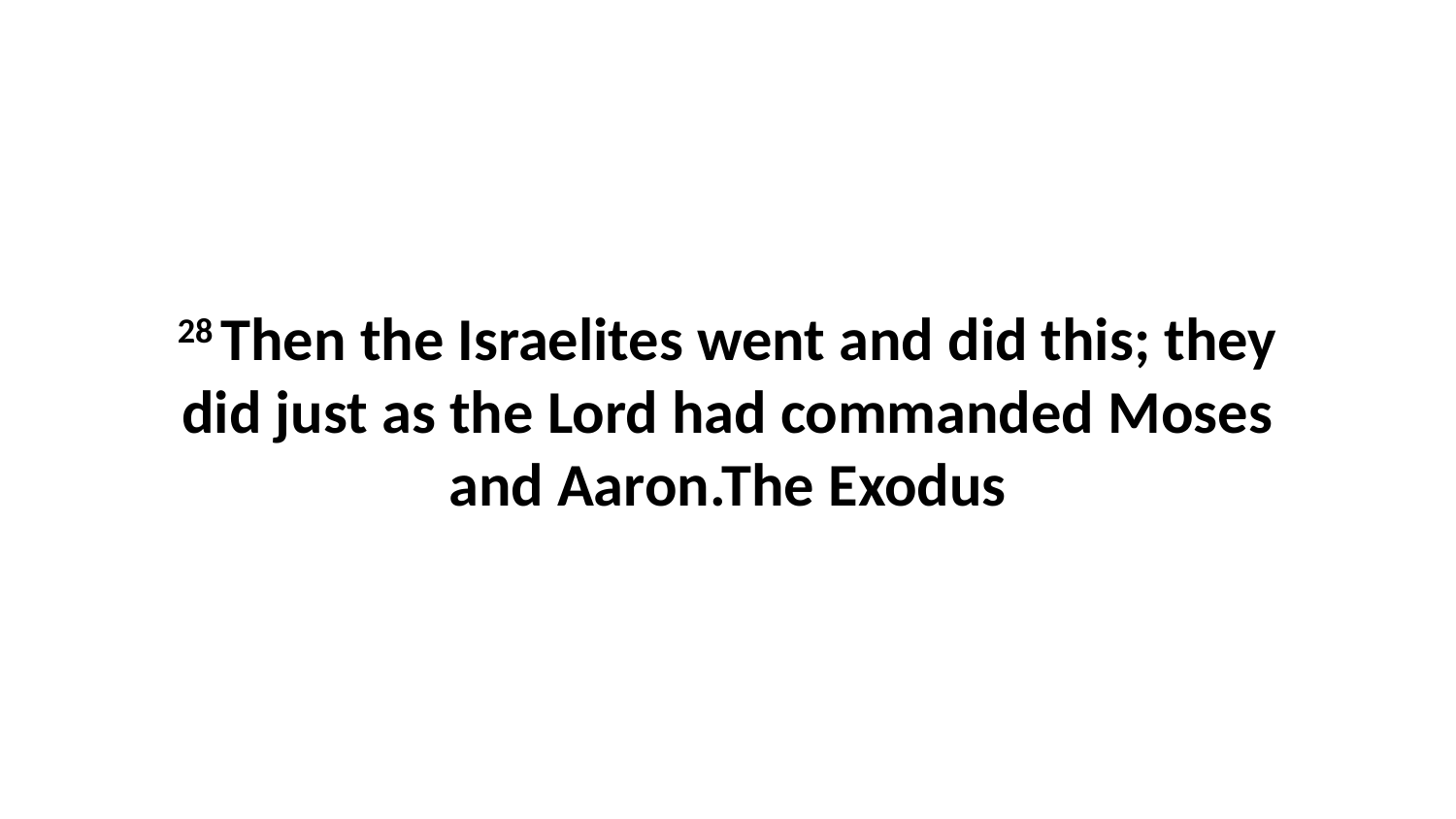

28 Then the Israelites went and did this; they did just as the Lord had commanded Moses and Aaron.The Exodus